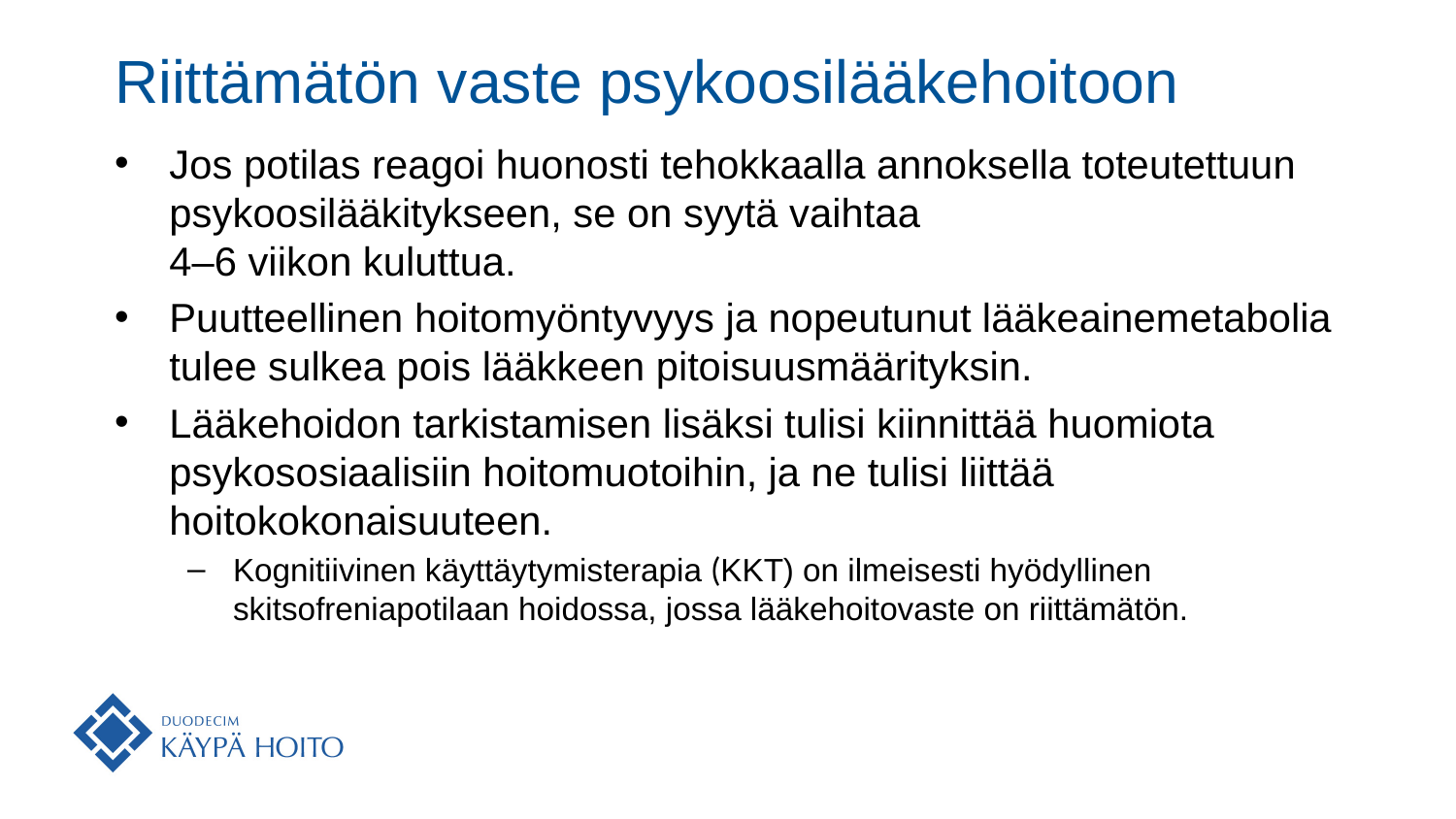

# Riittämätön vaste psykoosilääkehoitoon
Jos potilas reagoi huonosti tehokkaalla annoksella toteutettuun psykoosilääkitykseen, se on syytä vaihtaa
4–6 viikon kuluttua.
Puutteellinen hoitomyöntyvyys ja nopeutunut lääkeainemetabolia tulee sulkea pois lääkkeen pitoisuusmäärityksin.
Lääkehoidon tarkistamisen lisäksi tulisi kiinnittää huomiota psykososiaalisiin hoitomuotoihin, ja ne tulisi liittää hoitokokonaisuuteen.
Kognitiivinen käyttäytymisterapia (KKT) on ilmeisesti hyödyllinen skitsofreniapotilaan hoidossa, jossa lääkehoitovaste on riittämätön.